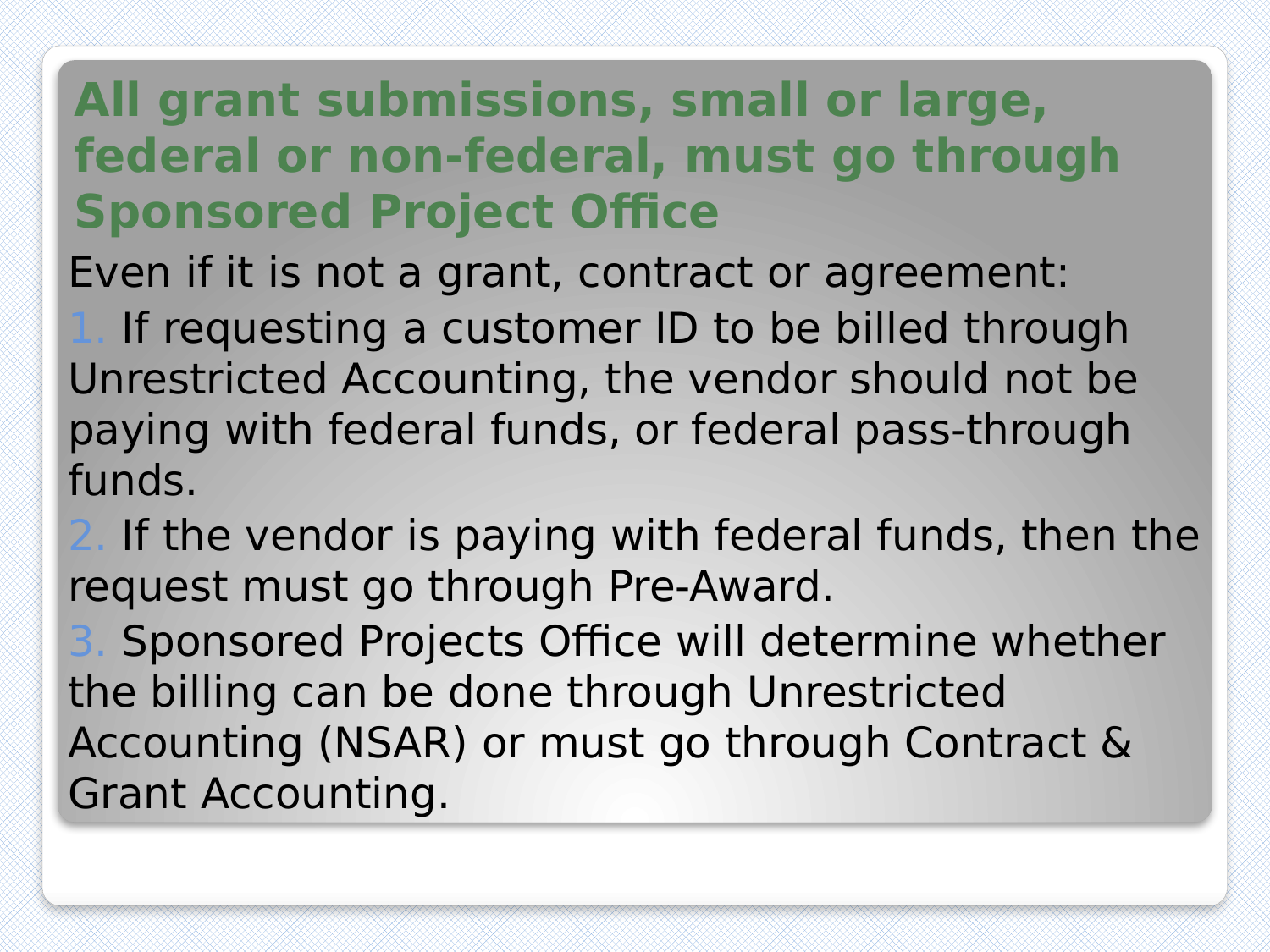

# All grant submissions, small or large, federal or non-federal, must go through Sponsored Project Office
Even if it is not a grant, contract or agreement:
1. If requesting a customer ID to be billed through Unrestricted Accounting, the vendor should not be paying with federal funds, or federal pass-through funds.
2. If the vendor is paying with federal funds, then the request must go through Pre-Award.
3. Sponsored Projects Office will determine whether the billing can be done through Unrestricted Accounting (NSAR) or must go through Contract & Grant Accounting.